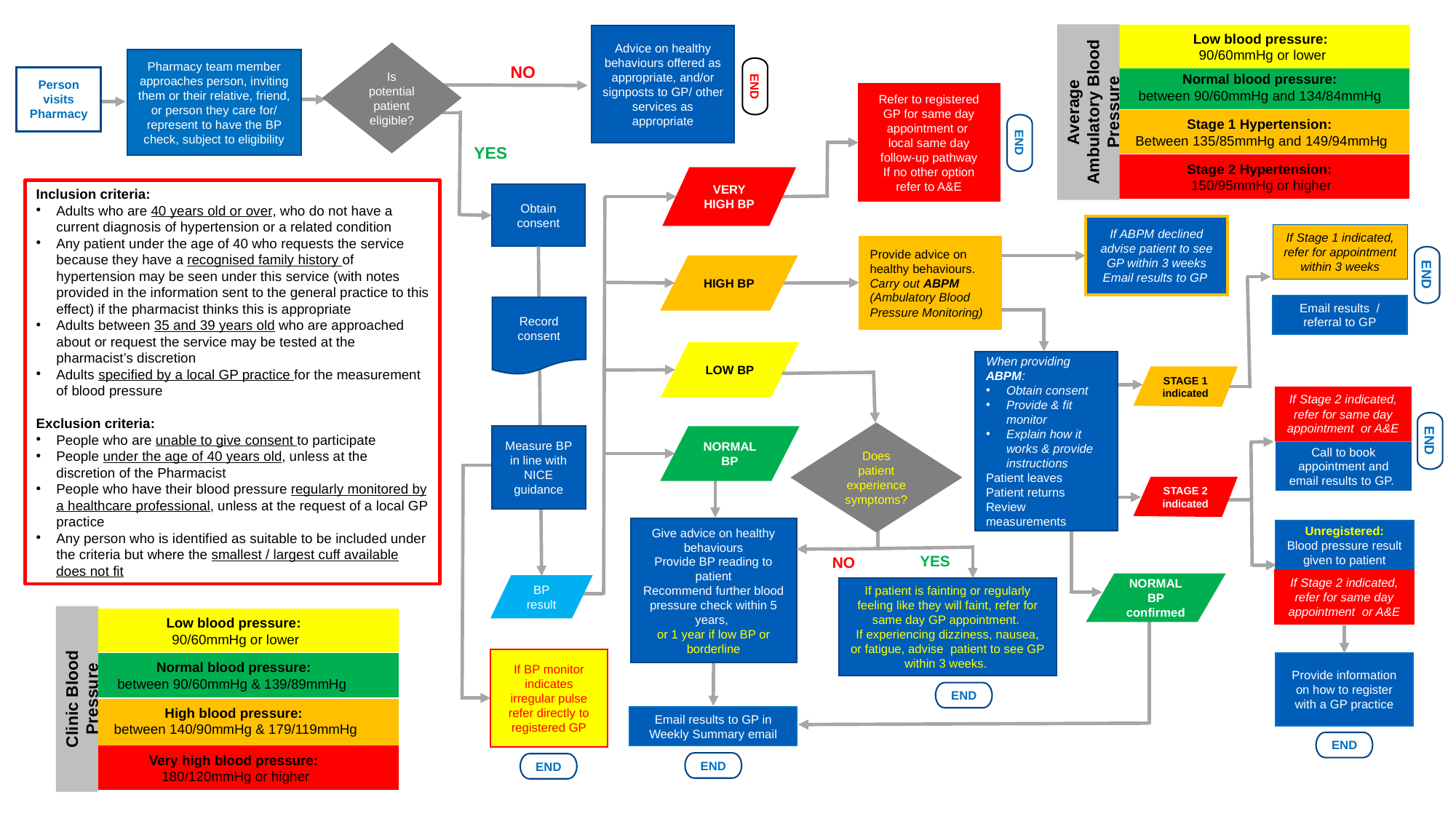

Average Ambulatory Blood Pressure
Low blood pressure:
90/60mmHg or lower
Normal blood pressure:
between 90/60mmHg and 134/84mmHg
Stage 1 Hypertension:
Between 135/85mmHg and 149/94mmHg
Stage 2 Hypertension:
150/95mmHg or higher
Is potential patient eligible?
Pharmacy team member approaches person, inviting them or their relative, friend, or person they care for/ represent to have the BP check, subject to eligibility
NO
Person visits Pharmacy
END
Refer to registered GP for same day appointment or
local same day follow-up pathway
If no other option refer to A&E
END
YES
VERY HIGH BP
Inclusion criteria:
Adults who are 40 years old or over, who do not have a current diagnosis of hypertension or a related condition
Any patient under the age of 40 who requests the service because they have a recognised family history of hypertension may be seen under this service (with notes provided in the information sent to the general practice to this effect) if the pharmacist thinks this is appropriate
Adults between 35 and 39 years old who are approached about or request the service may be tested at the pharmacist’s discretion
Adults specified by a local GP practice for the measurement of blood pressure

Exclusion criteria:
People who are unable to give consent to participate
People under the age of 40 years old, unless at the discretion of the Pharmacist
People who have their blood pressure regularly monitored by a healthcare professional, unless at the request of a local GP practice
Any person who is identified as suitable to be included under the criteria but where the smallest / largest cuff available does not fit
Obtain consent
If ABPM declined advise patient to see GP within 3 weeks
Email results to GP
If Stage 1 indicated, refer for appointment within 3 weeks
Provide advice on healthy behaviours.
Carry out ABPM (Ambulatory Blood Pressure Monitoring)
HIGH BP
Email results  / referral to GP
Record consent
LOW BP
When providing ABPM:
Obtain consent
Provide & fit monitor
Explain how it works & provide instructions
Patient leaves
Patient returns
Review measurements
STAGE 1 indicated
If Stage 2 indicated, refer for same day appointment  or A&E
Does patient experience symptoms?
Measure BP in line with NICE guidance
NORMAL BP
Call to book appointment and
email results to GP.
STAGE 2 indicated
Give advice on healthy behaviours
Provide BP reading to patient
Recommend further blood pressure check within 5 years,
or 1 year if low BP or borderline
Unregistered:
Blood pressure result given to patient
YES
NO
If Stage 2 indicated, refer for same day appointment  or A&E
NORMAL BP confirmed
BP result
If patient is fainting or regularly feeling like they will faint, refer for same day GP appointment.
If experiencing dizziness, nausea, or fatigue, advise  patient to see GP within 3 weeks.
Clinic Blood Pressure
Low blood pressure:
90/60mmHg or lower
Normal blood pressure:
between 90/60mmHg & 139/89mmHg
High blood pressure:
between 140/90mmHg & 179/119mmHg

Very high blood pressure:
180/120mmHg or higher
If BP monitor indicates irregular pulse refer directly to registered GP
Provide information on how to register with a GP practice
END
Email results to GP in Weekly Summary email
END
END
END
Advice on healthy behaviours offered as appropriate, and/or signposts to GP/ other services as appropriate
END
END